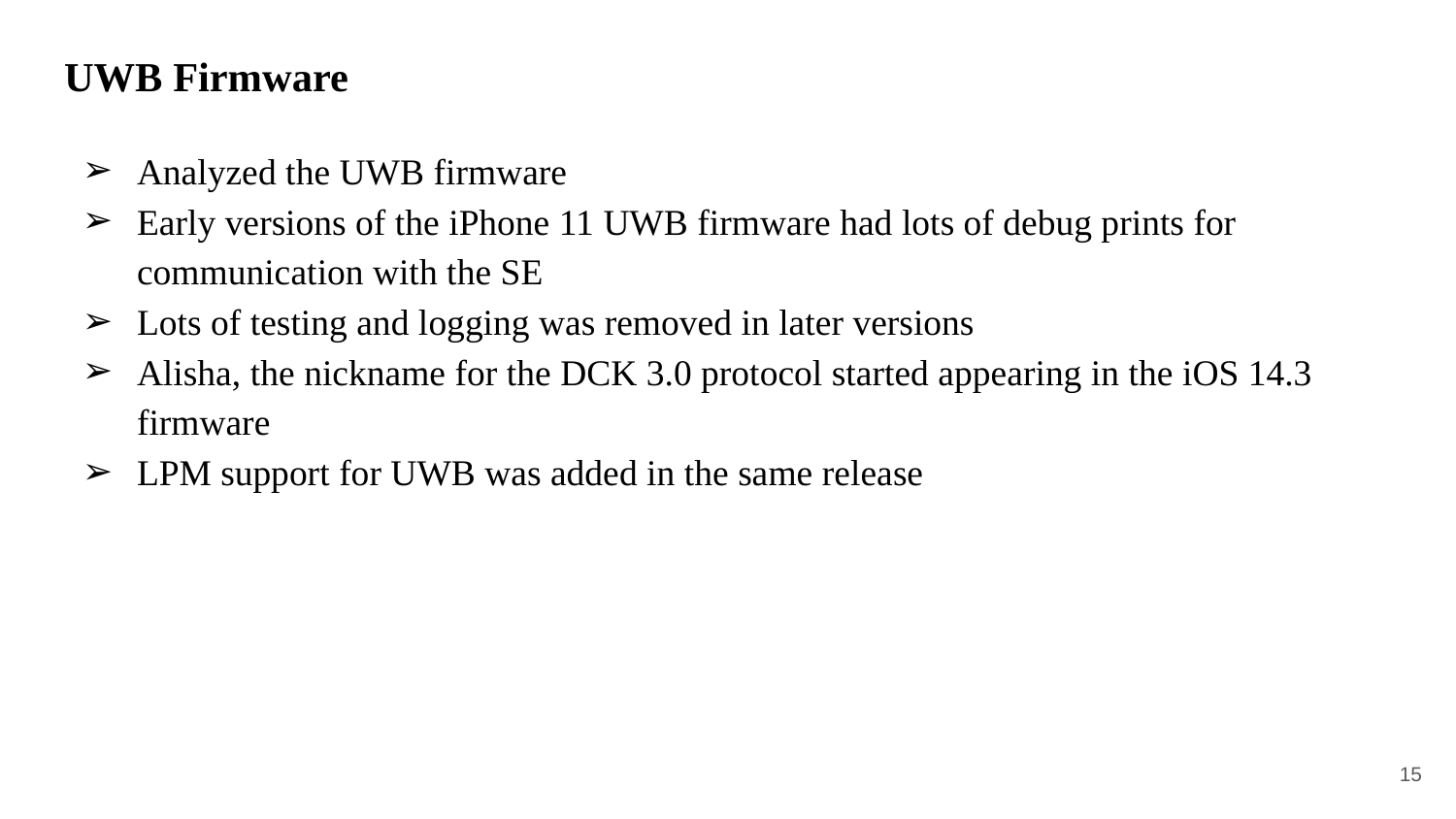

# UWB Firmware
Analyzed the UWB firmware
Early versions of the iPhone 11 UWB firmware had lots of debug prints for communication with the SE
Lots of testing and logging was removed in later versions
Alisha, the nickname for the DCK 3.0 protocol started appearing in the iOS 14.3 firmware
LPM support for UWB was added in the same release

15